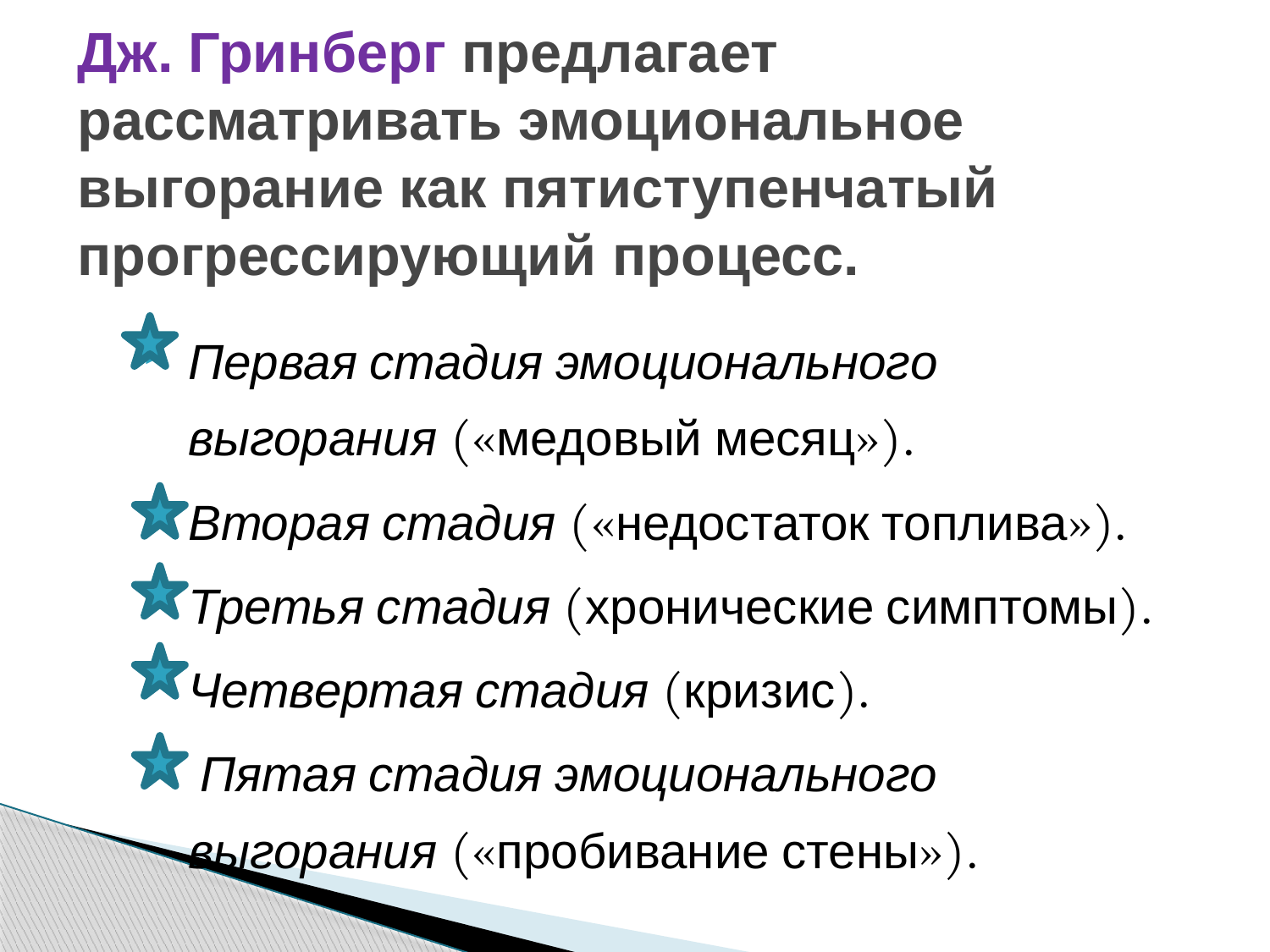

# Дж. Гринберг предлагает рассматривать эмоциональное выгорание как пятиступенчатый прогрессирующий процесс.
Первая стадия эмоционального выгорания («медовый месяц»).
Вторая стадия («недостаток топлива»).
Третья стадия (хронические симптомы).
Четвертая стадия (кризис).
 Пятая стадия эмоционального выгорания («пробивание стены»).